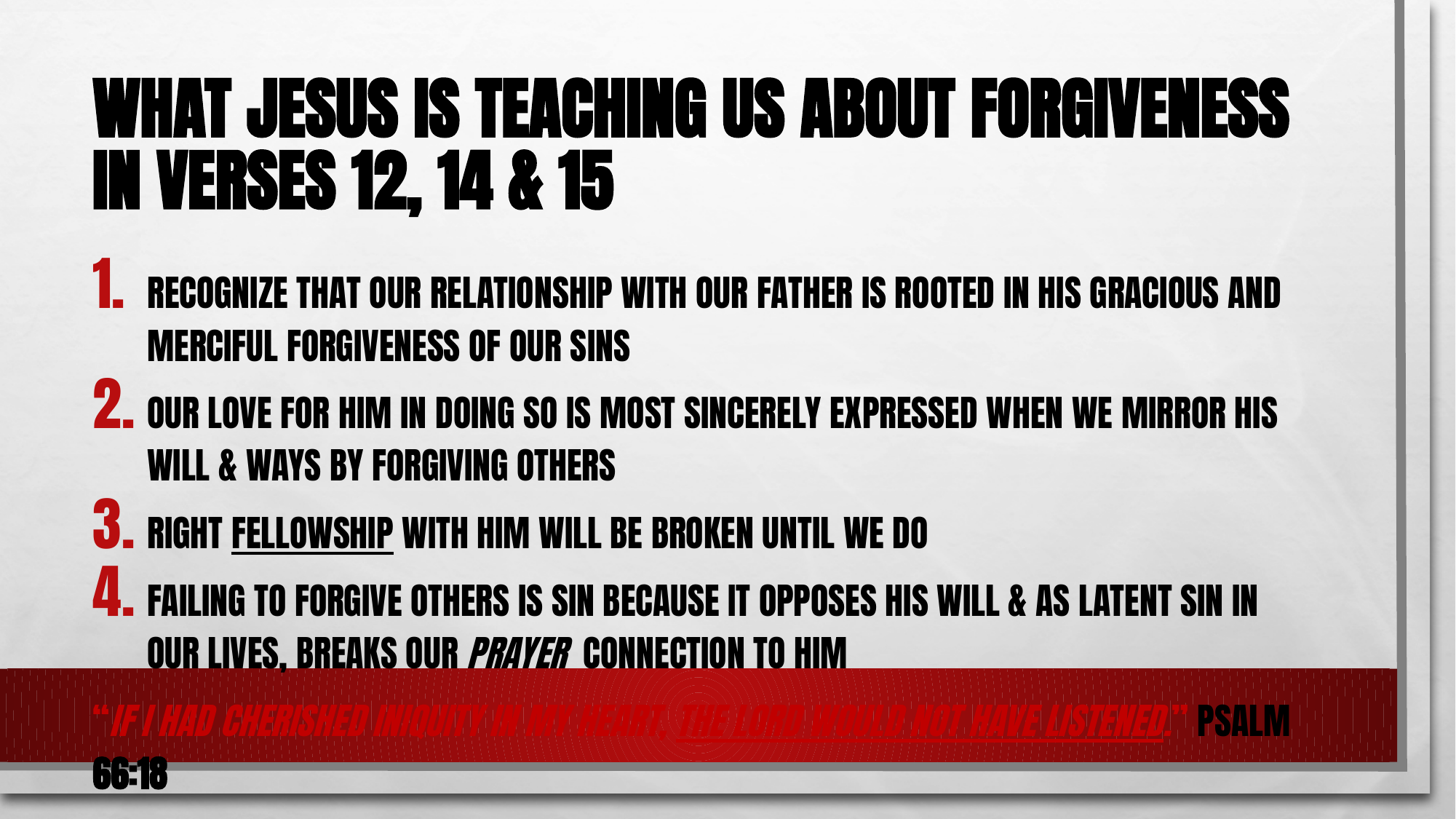

# What Jesus is teaching us about forgiveness in verses 12, 14 & 15
recognize that our relationship with our Father is rooted in His gracious and merciful forgiveness of our sins
our love for Him in doing so is most sincerely expressed when we mirror His will & ways by forgiving others
Right fellowship with Him will be broken until we do
failing to forgive others is sin because it opposes His will & as latent sin in our lives, breaks our Prayer  connection to Him
“If I had cherished iniquity in my heart, the Lord would not have listened.” Psalm 66:18